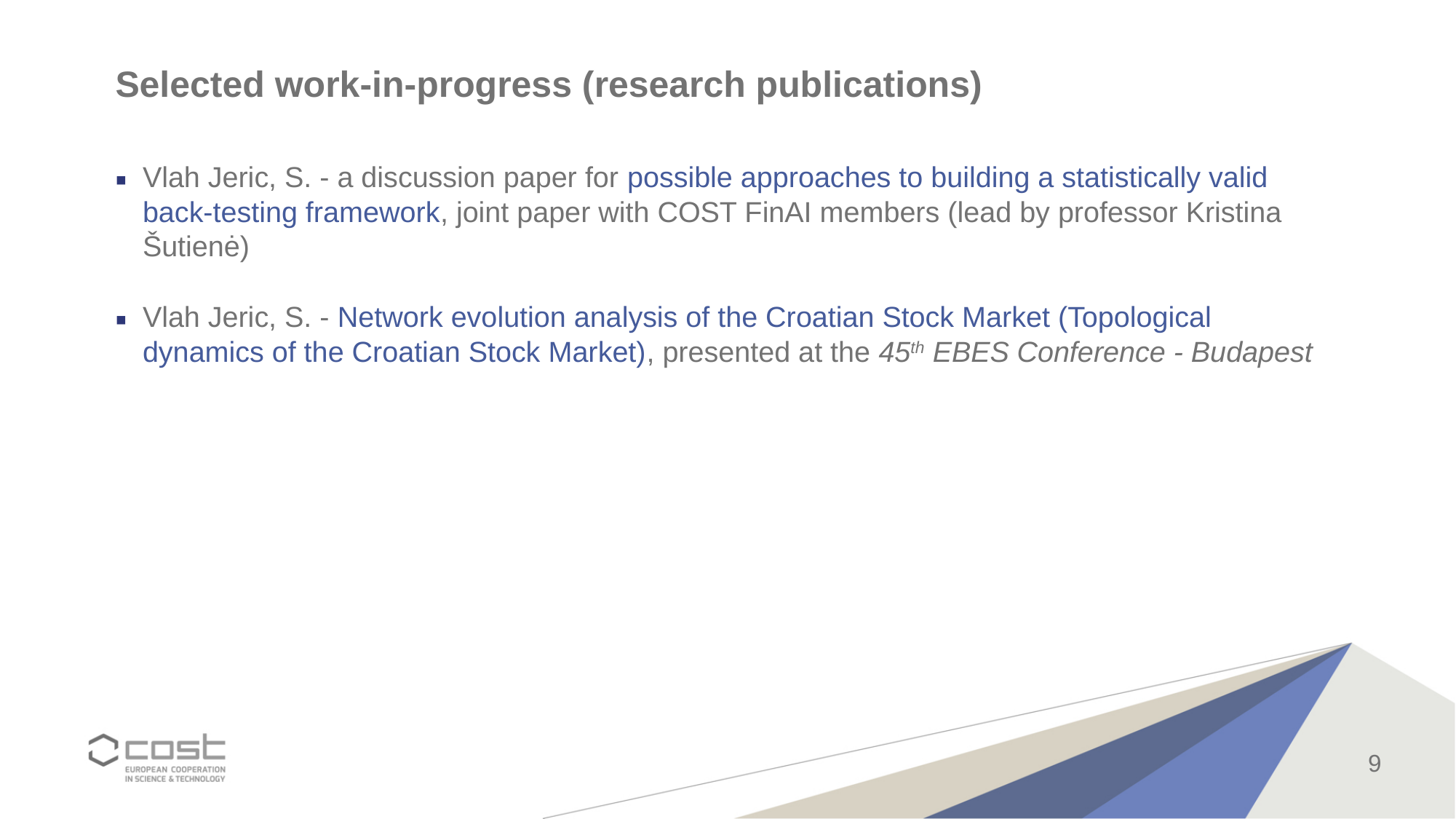

# Selected work-in-progress (research publications)
Vlah Jeric, S. - a discussion paper for possible approaches to building a statistically valid back-testing framework, joint paper with COST FinAI members (lead by professor Kristina Šutienė)
Vlah Jeric, S. - Network evolution analysis of the Croatian Stock Market (Topological dynamics of the Croatian Stock Market), presented at the 45th EBES Conference - Budapest